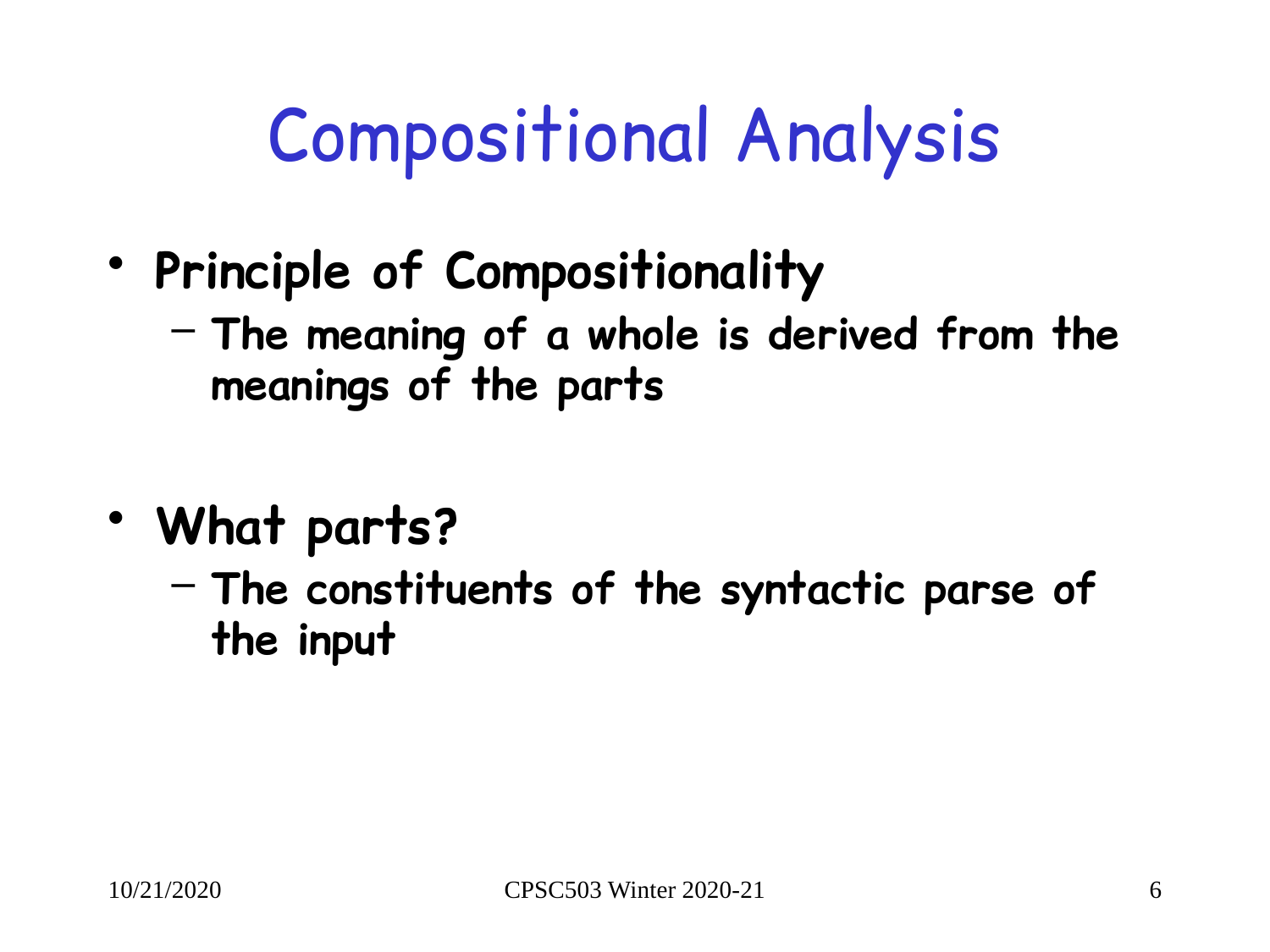

# Compositional Analysis
Principle of Compositionality
The meaning of a whole is derived from the meanings of the parts

What parts?
The constituents of the syntactic parse of the input
10/21/2020
CPSC503 Winter 2020-21
6